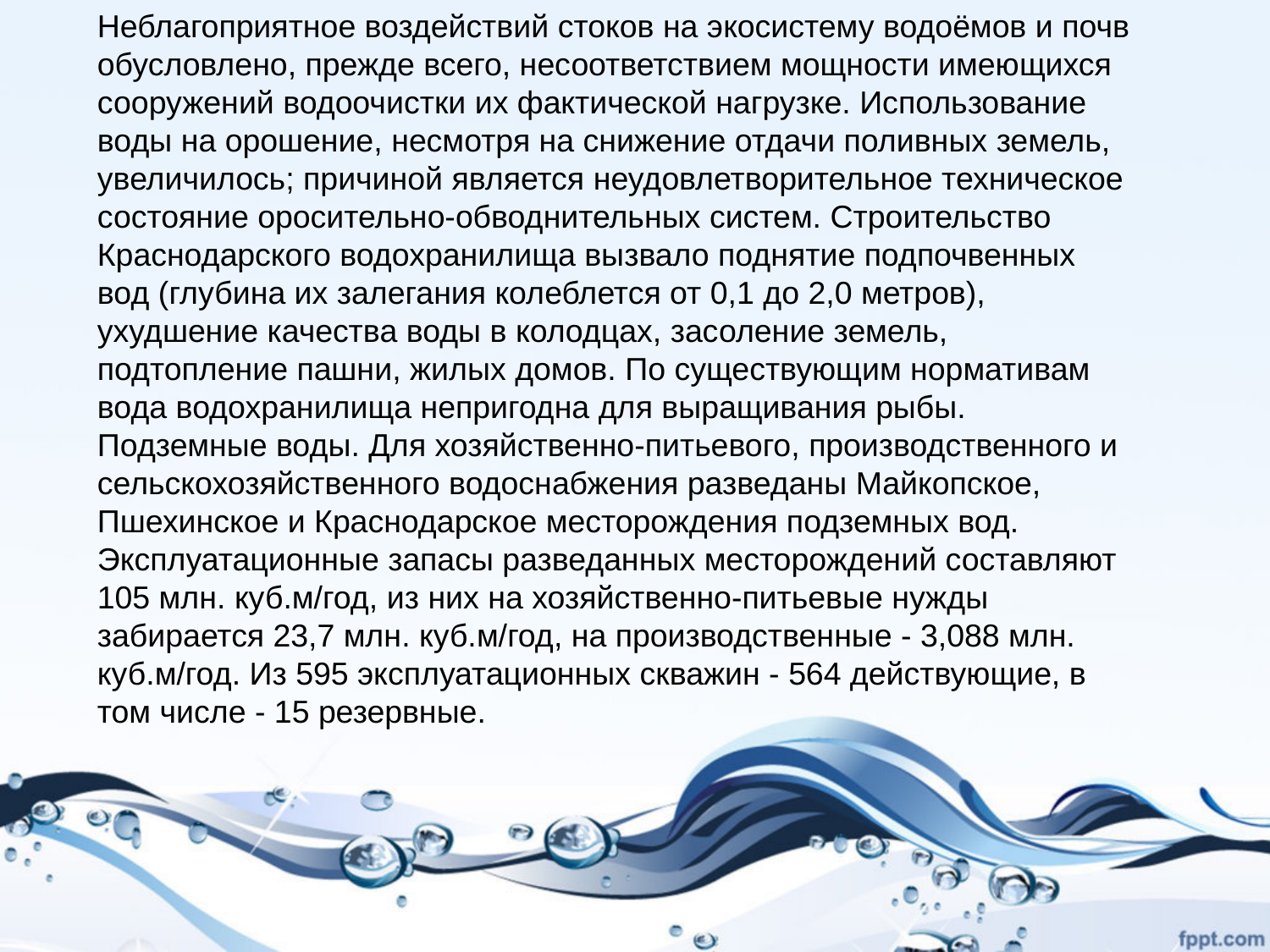

Неблагоприятное воздействий стоков на экосистему водоёмов и почв обусловлено, прежде всего, несоответствием мощности имеющихся сооружений водоочистки их фактической нагрузке. Использование воды на орошение, несмотря на снижение отдачи поливных земель, увеличилось; причиной является неудовлетворительное техническое состояние оросительно-обводнительных систем. Строительство Краснодарского водохранилища вызвало поднятие подпочвенных вод (глубина их залегания колеблется от 0,1 до 2,0 метров), ухудшение качества воды в колодцах, засоление земель, подтопление пашни, жилых домов. По существующим нормативам вода водохранилища непригодна для выращивания рыбы. Подземные воды. Для хозяйственно-питьевого, производственного и сельскохозяйственного водоснабжения разведаны Майкопское, Пшехинское и Краснодарское месторождения подземных вод. Эксплуатационные запасы разведанных месторождений составляют 105 млн. куб.м/год, из них на хозяйственно-питьевые нужды забирается 23,7 млн. куб.м/год, на производственные - 3,088 млн. куб.м/год. Из 595 эксплуатационных скважин - 564 действующие, в том числе - 15 резервные.